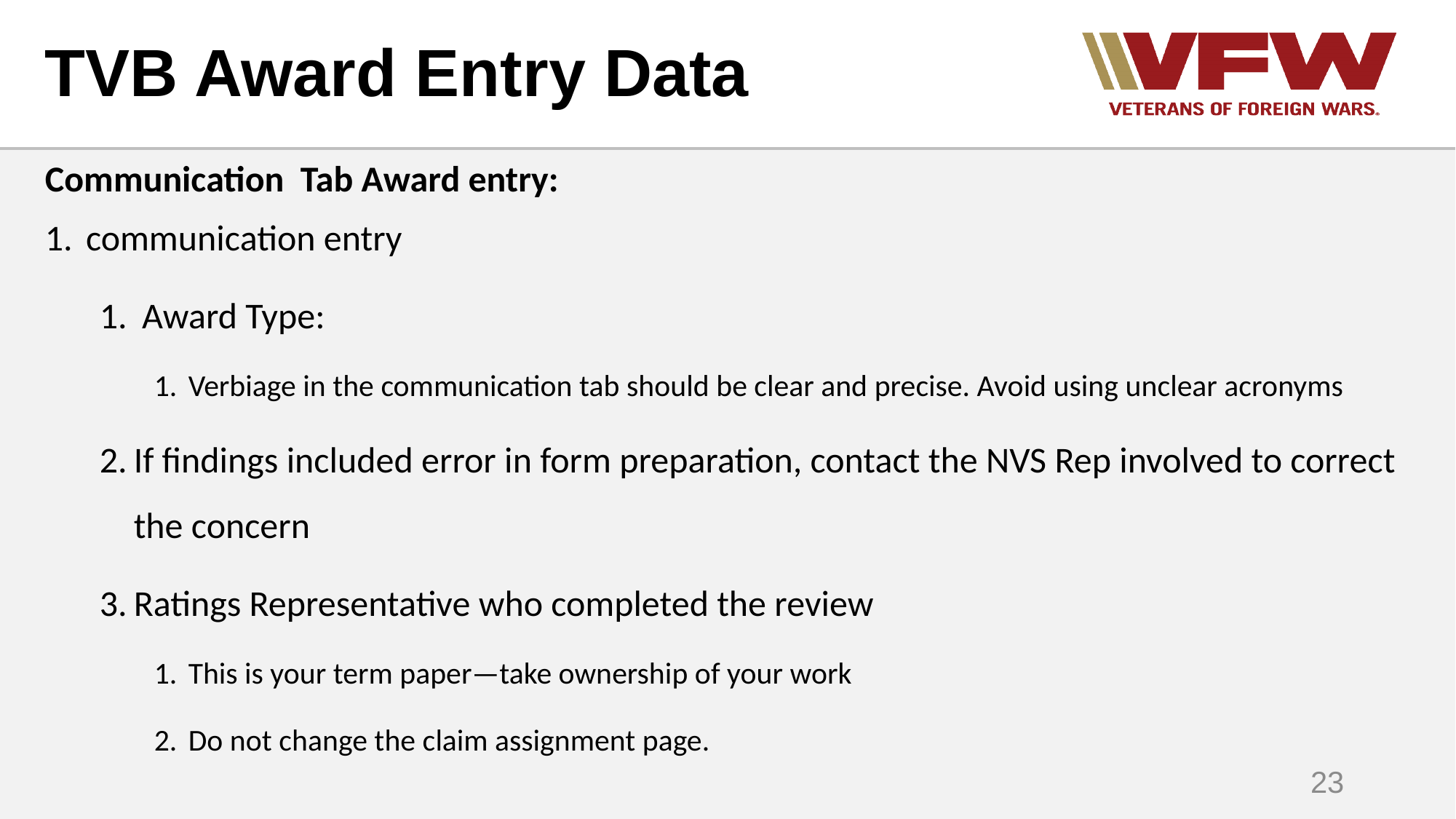

# TVB Award Entry Data
Communication  Tab Award entry:
communication entry
 Award Type:
Verbiage in the communication tab should be clear and precise. Avoid using unclear acronyms
If findings included error in form preparation, contact the NVS Rep involved to correct the concern
Ratings Representative who completed the review
This is your term paper—take ownership of your work
Do not change the claim assignment page.

23